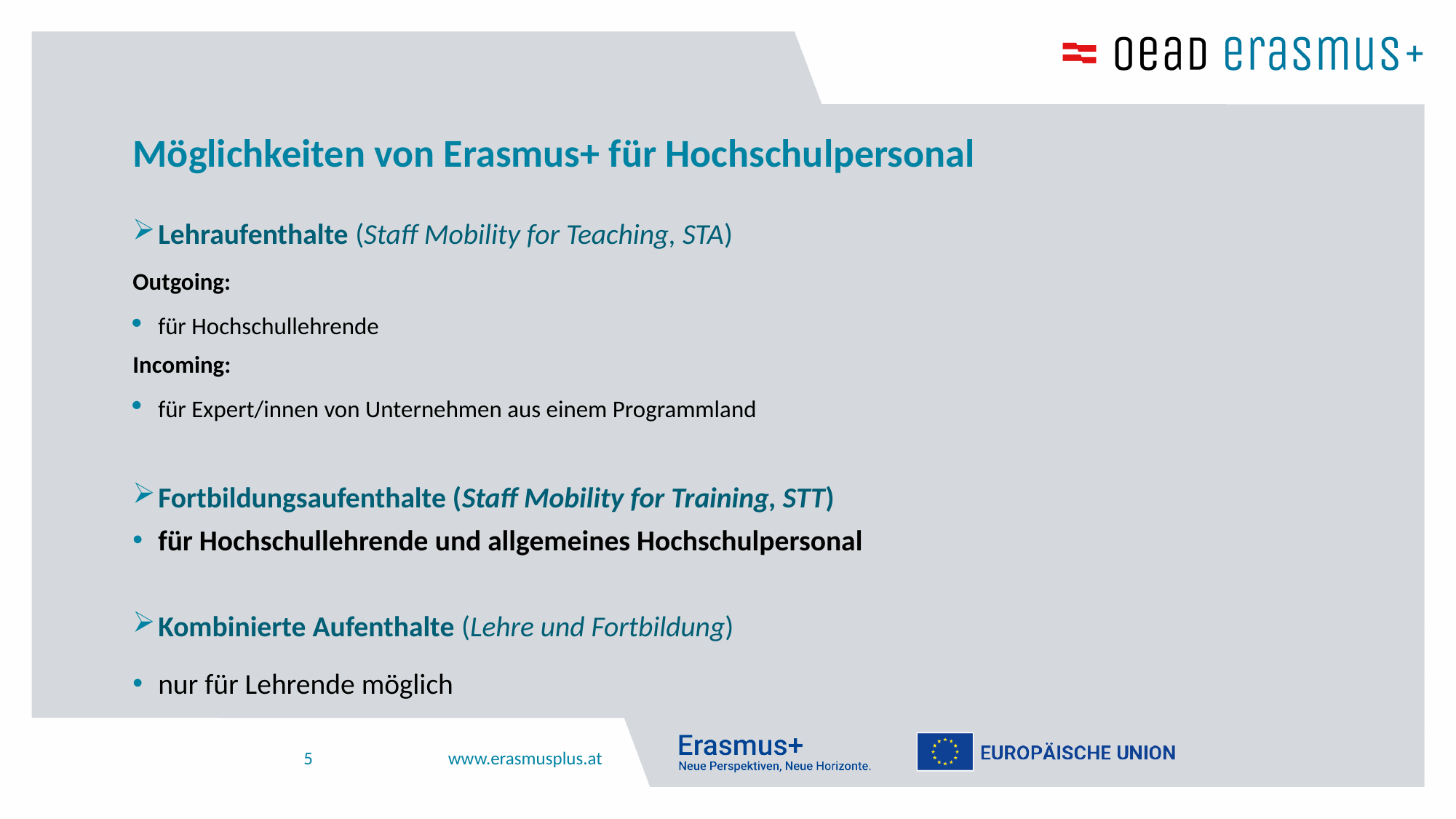

# Möglichkeiten von Erasmus+ für Hochschulpersonal
Lehraufenthalte (Staff Mobility for Teaching, STA)
Outgoing:
für Hochschullehrende
Incoming:
für Expert/innen von Unternehmen aus einem Programmland

Fortbildungsaufenthalte (Staff Mobility for Training, STT)
für Hochschullehrende und allgemeines Hochschulpersonal

Kombinierte Aufenthalte (Lehre und Fortbildung)
nur für Lehrende möglich

5
www.erasmusplus.at